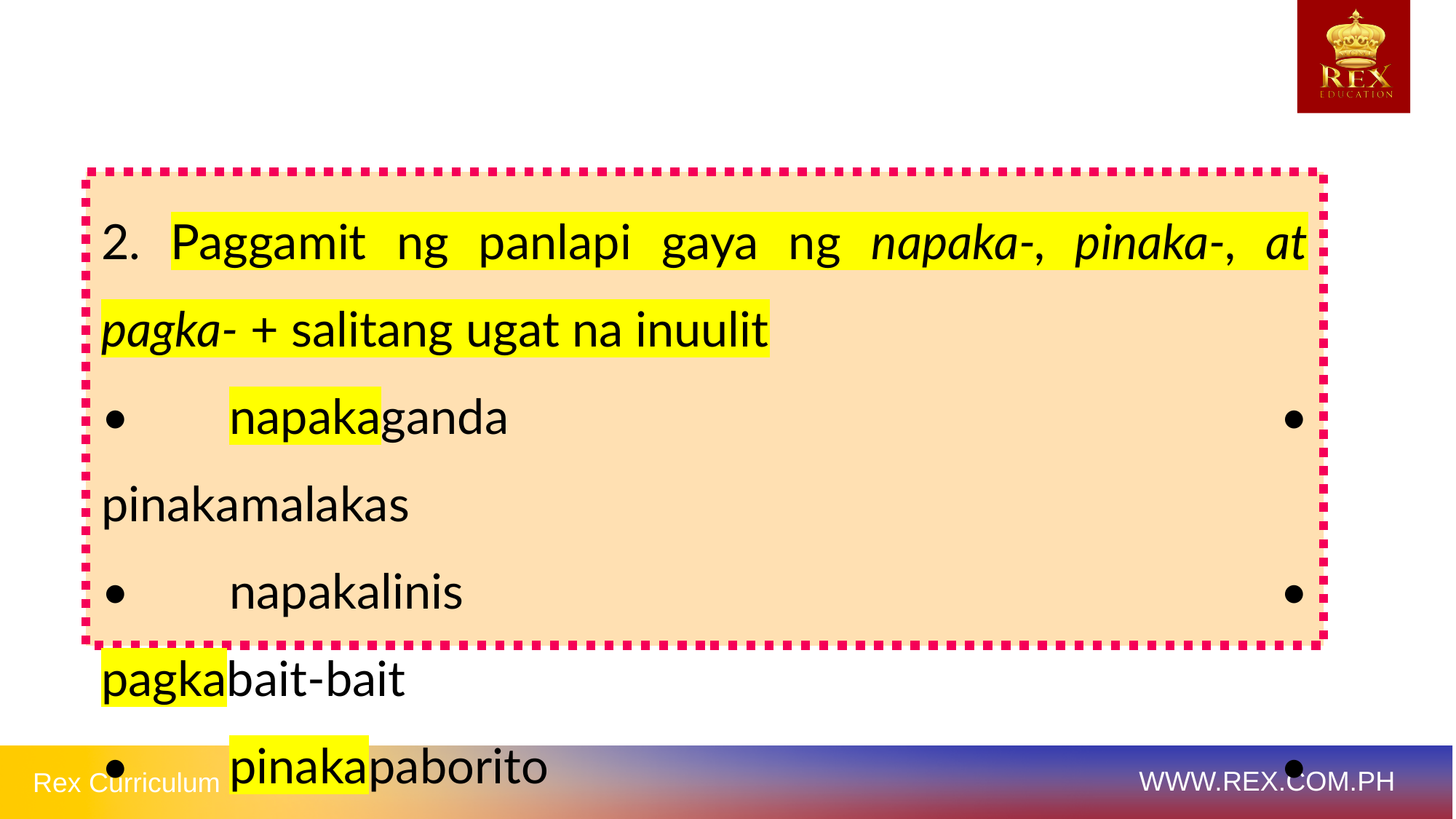

2. Paggamit ng panlapi gaya ng napaka-, pinaka-, at pagka- + salitang ugat na inuulit
• napakaganda								• pinakamalakas
• napakalinis								• pagkabait-bait
• pinakapaborito							• pagkaputi-puti